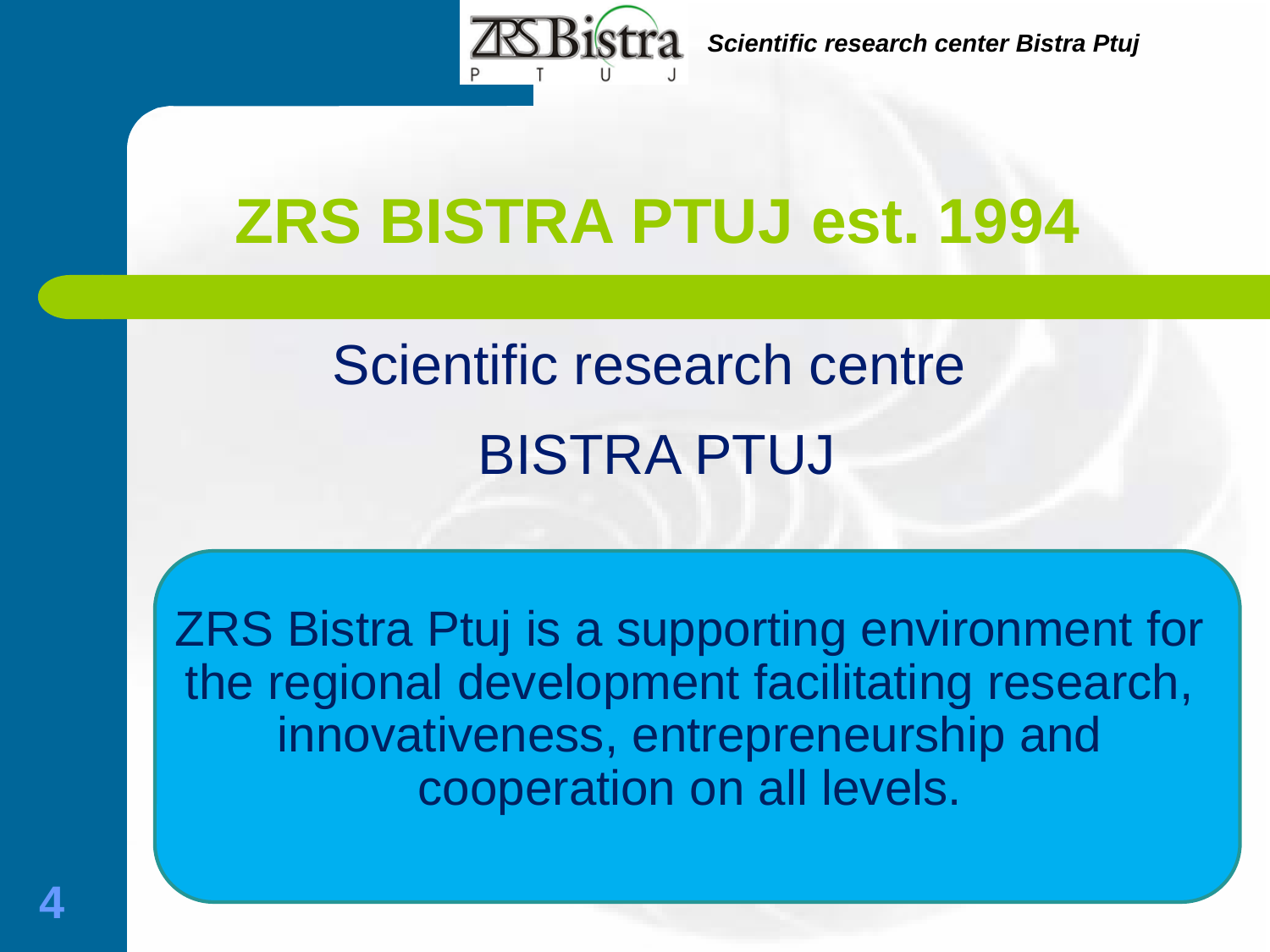

ZRS BISTRA PTUJ est. 1994

Scientific research centre
BISTRA PTUJ

# ZRS Bistra Ptuj is a supporting environment for the regional development facilitating research, innovativeness, entrepreneurship and cooperation on all levels.
4